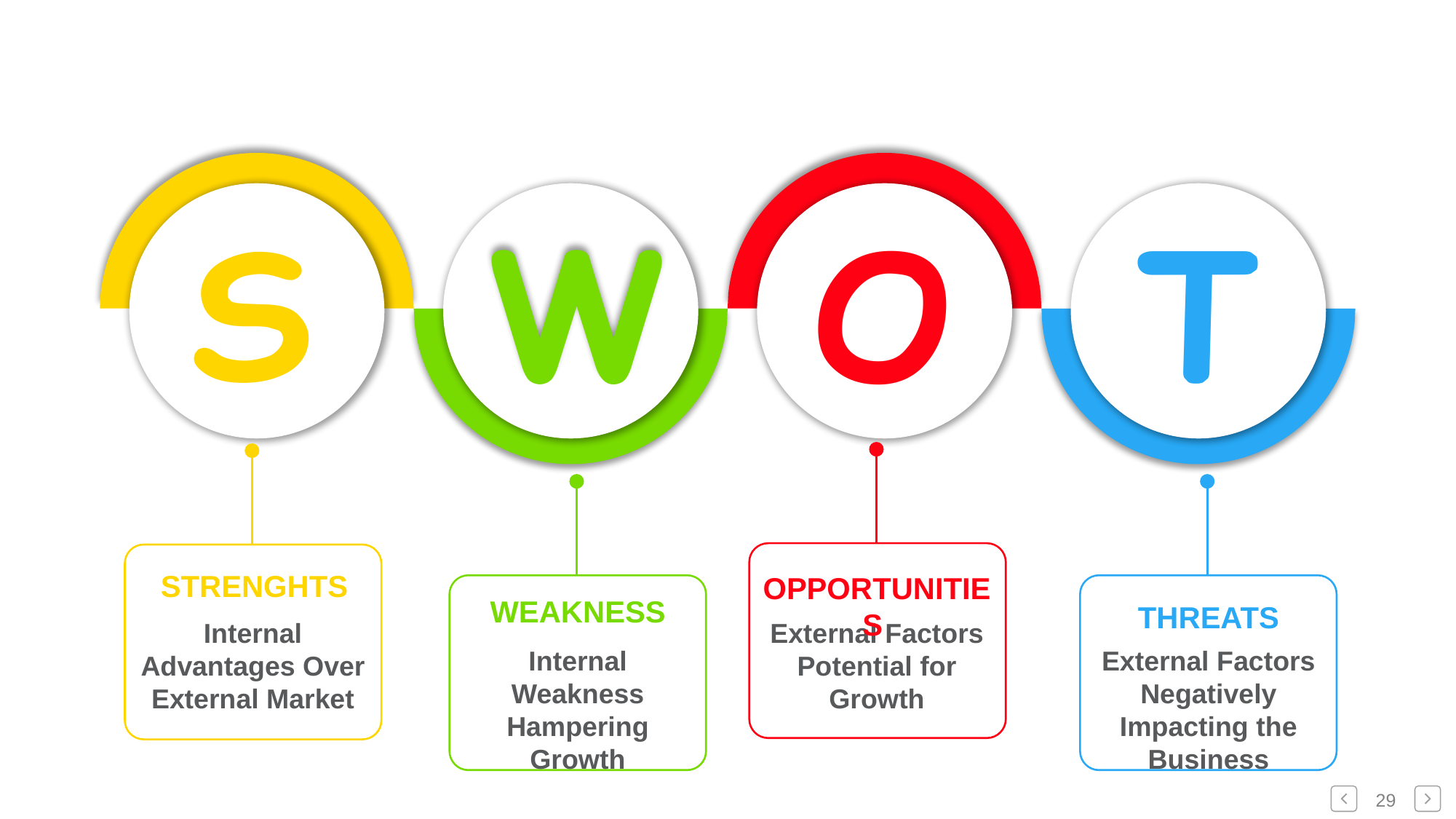

S

O

W

T

OPPORTUNITIES
External Factors Potential for Growth

STRENGHTS
Internal Advantages Over External Market

WEAKNESS
Internal Weakness Hampering Growth

THREATS
External Factors Negatively Impacting the Business